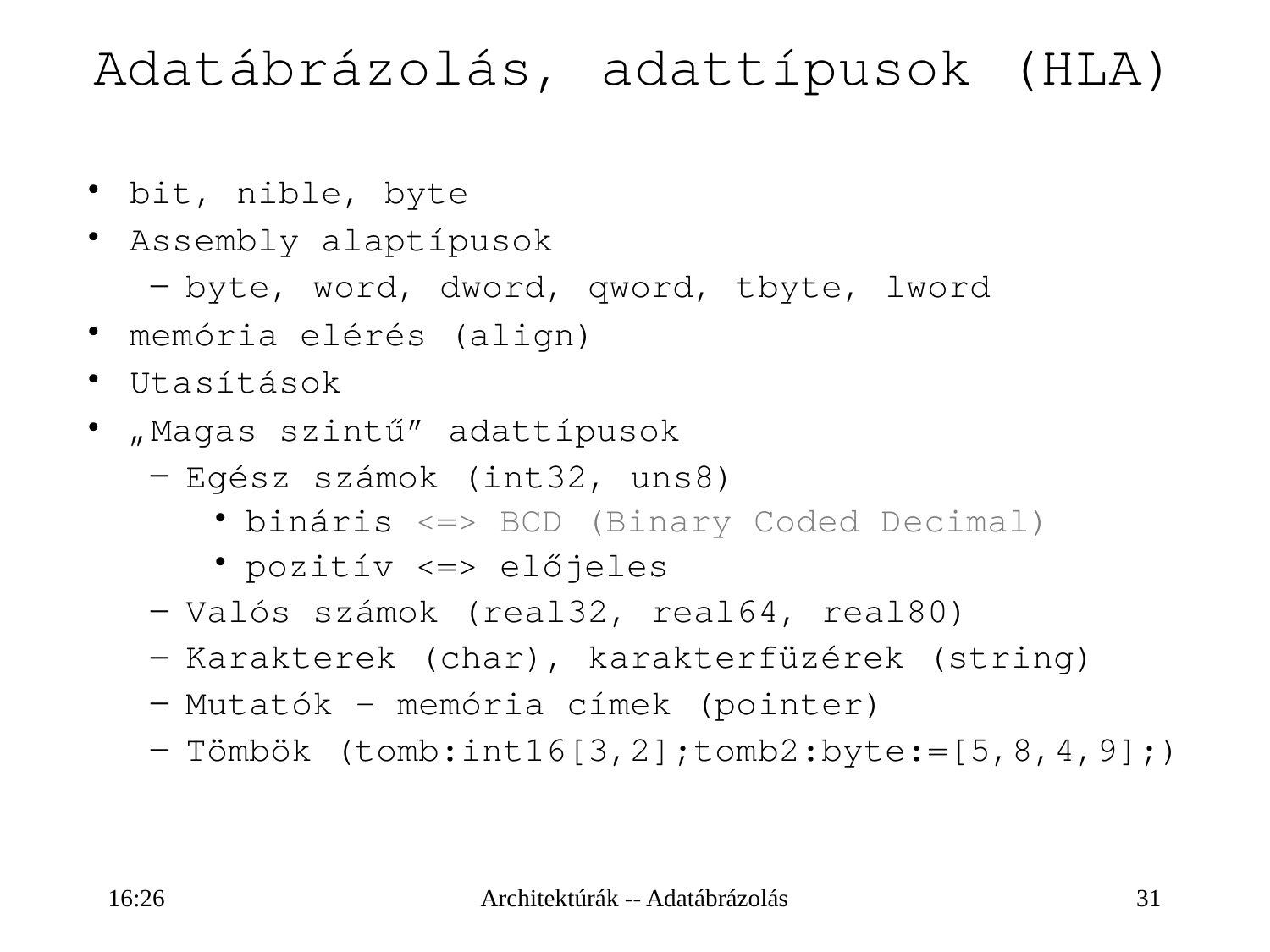

# Adatábrázolás, adattípusok (HLA)
bit, nible, byte
Assembly alaptípusok
byte, word, dword, qword, tbyte, lword
memória elérés (align)
Utasítások
„Magas szintű” adattípusok
Egész számok (int32, uns8)
bináris <=> BCD (Binary Coded Decimal)
pozitív <=> előjeles
Valós számok (real32, real64, real80)
Karakterek (char), karakterfüzérek (string)
Mutatók - memória címek (pointer)
Tömbök (tomb:int16[3,2];tomb2:byte:=[5,8,4,9];)

16:26
Architektúrák -- Adatábrázolás
31